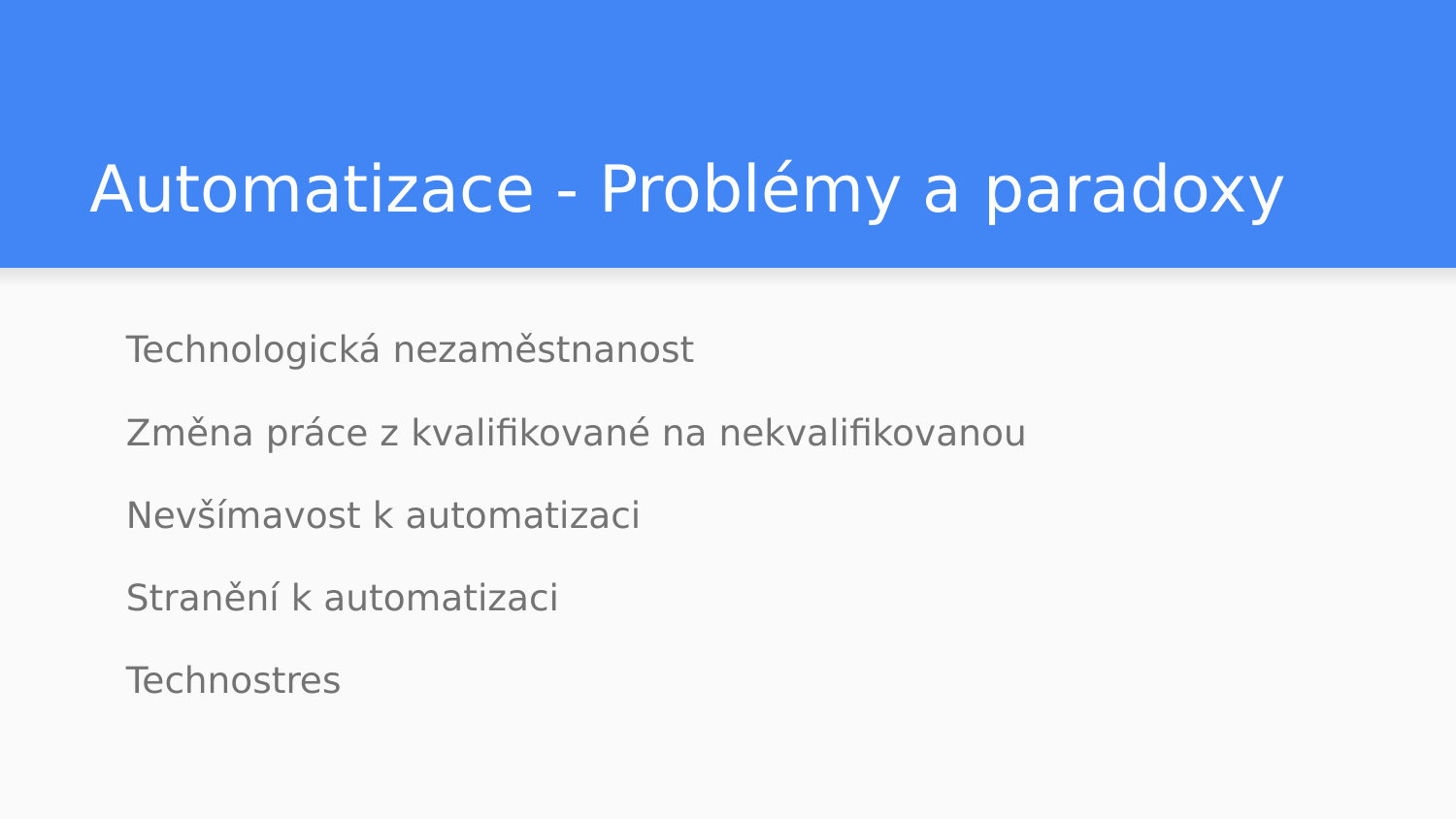

# Automatizace - Problémy a paradoxy
Technologická nezaměstnanost
Změna práce z kvalifikované na nekvalifikovanou
Nevšímavost k automatizaci
Stranění k automatizaci
Technostres